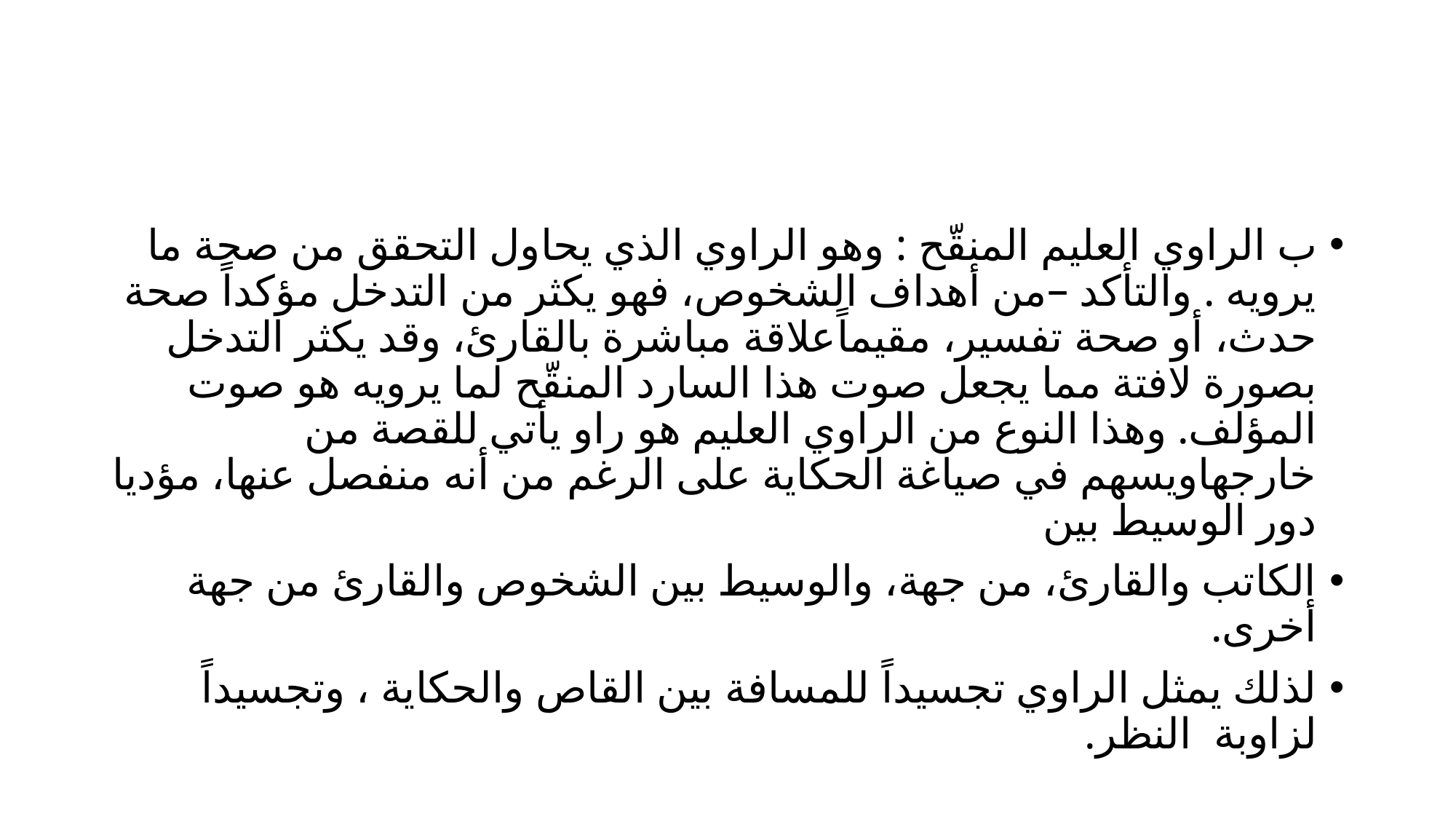

#
ب الراوي العليم المنقّح : وهو الراوي الذي يحاول التحقق من صحة ما يرويه . والتأكد –من أهداف الشخوص، فهو يكثر من التدخل مؤكداً صحة حدث، أو صحة تفسير، مقيماًعلاقة مباشرة بالقارئ، وقد يكثر التدخل بصورة لافتة مما يجعل صوت هذا السارد المنقّح لما يرويه هو صوت المؤلف. وهذا النوع من الراوي العليم هو راو يأتي للقصة من خارجهاويسهم في صياغة الحكاية على الرغم من أنه منفصل عنها، مؤديا دور الوسيط بين
الكاتب والقارئ، من جهة، والوسيط بين الشخوص والقارئ من جهة أخرى.
لذلك يمثل الراوي تجسيداً للمسافة بين القاص والحكاية ، وتجسيداً لزاوبة  النظر.